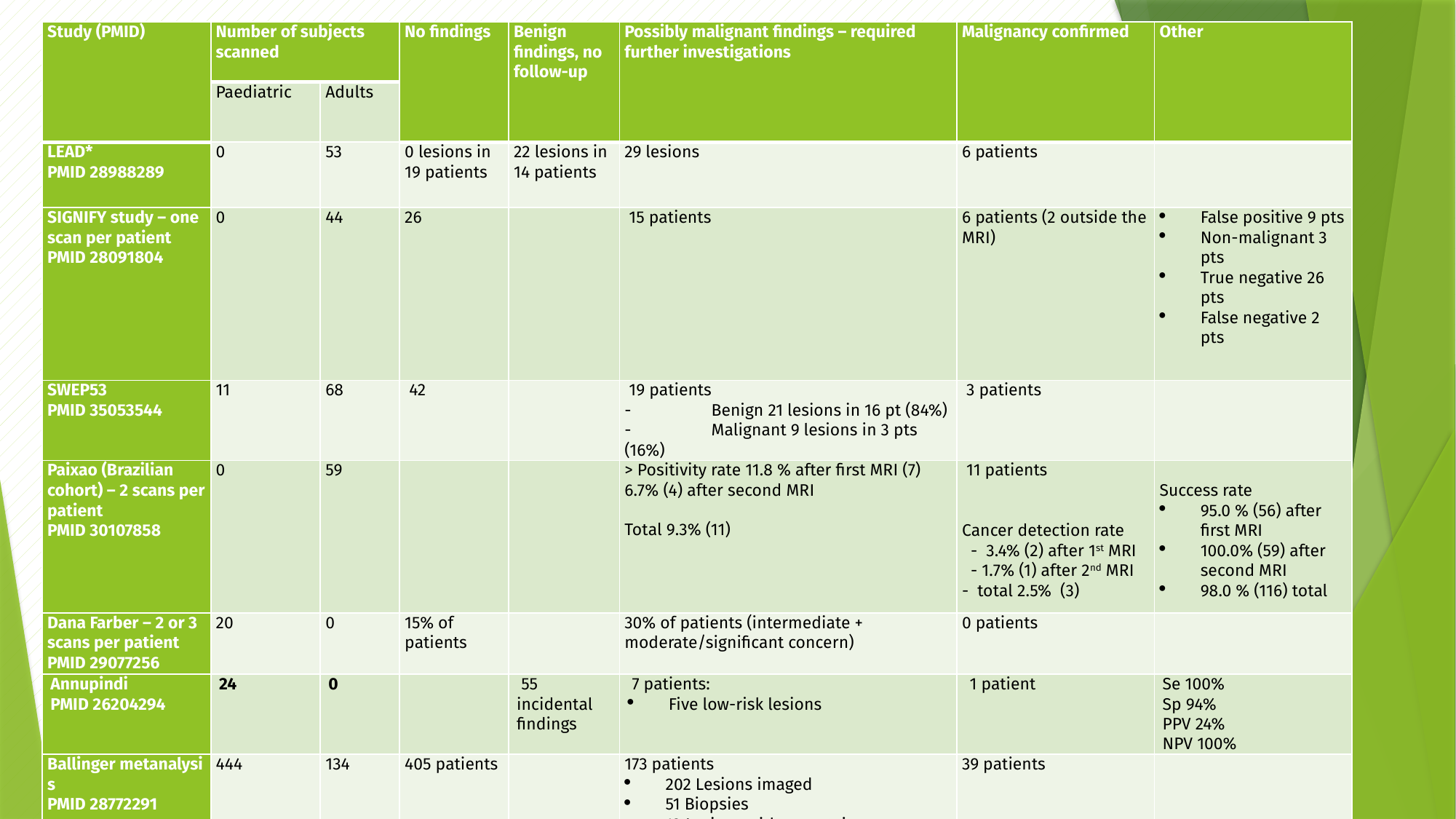

| Study (PMID) | Number of subjects scanned |  | No findings | Benign findings, no follow-up | Possibly malignant findings – required further investigations | Malignancy confirmed | Other |
| --- | --- | --- | --- | --- | --- | --- | --- |
|  | Paediatric | Adults |  |  |  |  |  |
| LEAD\* PMID 28988289 | 0 | 53 | 0 lesions in 19 patients | 22 lesions in 14 patients | 29 lesions | 6 patients |  |
| SIGNIFY study – one scan per patient PMID 28091804 | 0 | 44 | 26 |  | 15 patients | 6 patients (2 outside the MRI) | False positive 9 pts Non-malignant 3 pts True negative 26 pts False negative 2 pts |
| SWEP53   PMID 35053544 | 11 | 68 | 42 |  | 19 patients -                      Benign 21 lesions in 16 pt (84%) -                      Malignant 9 lesions in 3 pts (16%) | 3 patients |  |
| Paixao (Brazilian cohort) – 2 scans per patient PMID 30107858 | 0 | 59 |  |  | > Positivity rate 11.8 % after first MRI (7)  6.7% (4) after second MRI    Total 9.3% (11) | 11 patients      Cancer detection rate   -  3.4% (2) after 1st MRI    - 1.7% (1) after 2nd MRI -  total 2.5%  (3) | Success rate  95.0 % (56) after first MRI  100.0% (59) after second MRI  98.0 % (116) total |
| Dana Farber – 2 or 3 scans per patient PMID 29077256 | 20 | 0 | 15% of patients |  | 30% of patients (intermediate + moderate/significant concern) | 0 patients |  |
| Annupindi  PMID 26204294 | 24 | 0 |  | 55 incidental findings | 7 patients:  Five low-risk lesions | 1 patient | Se 100% Sp 94% PPV 24% NPV 100% |
| Ballinger metanalysis  PMID 28772291 | 444 | 134 | 405 patients |  | 173 patients  202 Lesions imaged 51 Biopsies 13 Lesions with uncertain diagnosis | 39 patients |  |